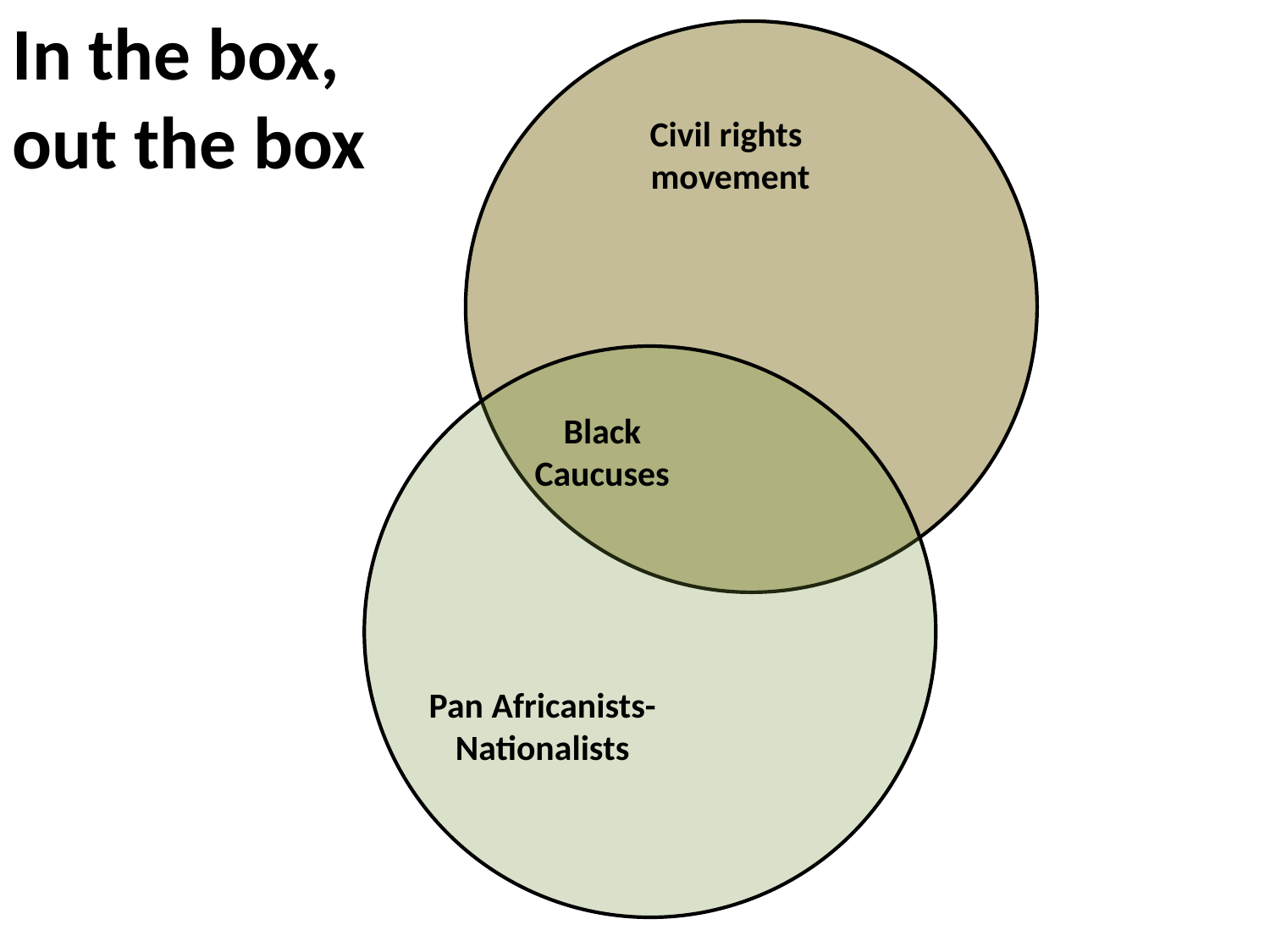

In the box,
out the box

Civil rights
movement

Black
Caucuses
Pan Africanists-Nationalists